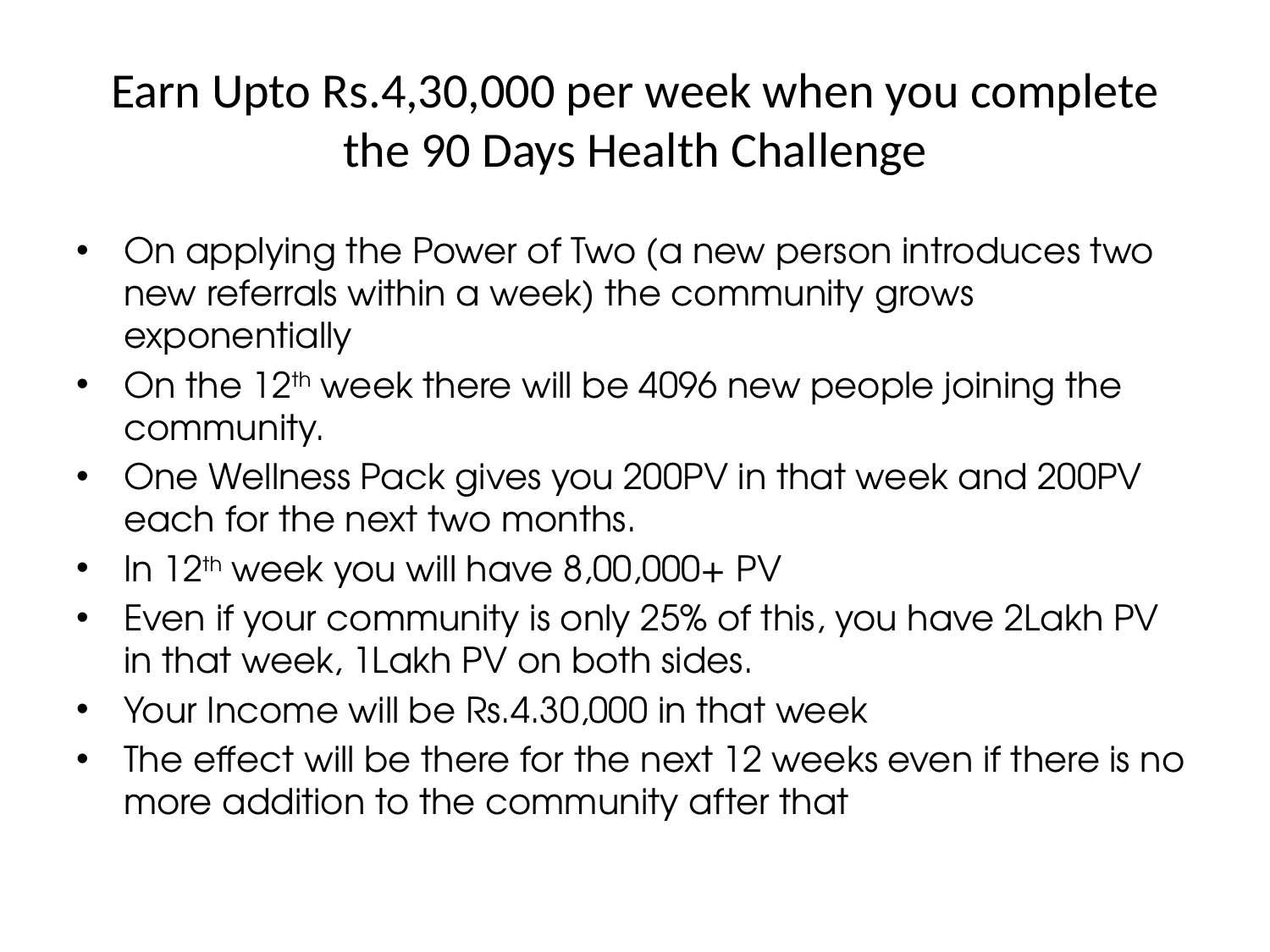

# Earn Upto Rs.4,30,000 per week when you complete the 90 Days Health Challenge
On applying the Power of Two (a new person introduces two new referrals within a week) the community grows exponentially
On the 12th week there will be 4096 new people joining the community.
One Wellness Pack gives you 200PV in that week and 200PV each for the next two months.
In 12th week you will have 8,00,000+ PV
Even if your community is only 25% of this, you have 2Lakh PV in that week, 1Lakh PV on both sides.
Your Income will be Rs.4.30,000 in that week
The effect will be there for the next 12 weeks even if there is no more addition to the community after that